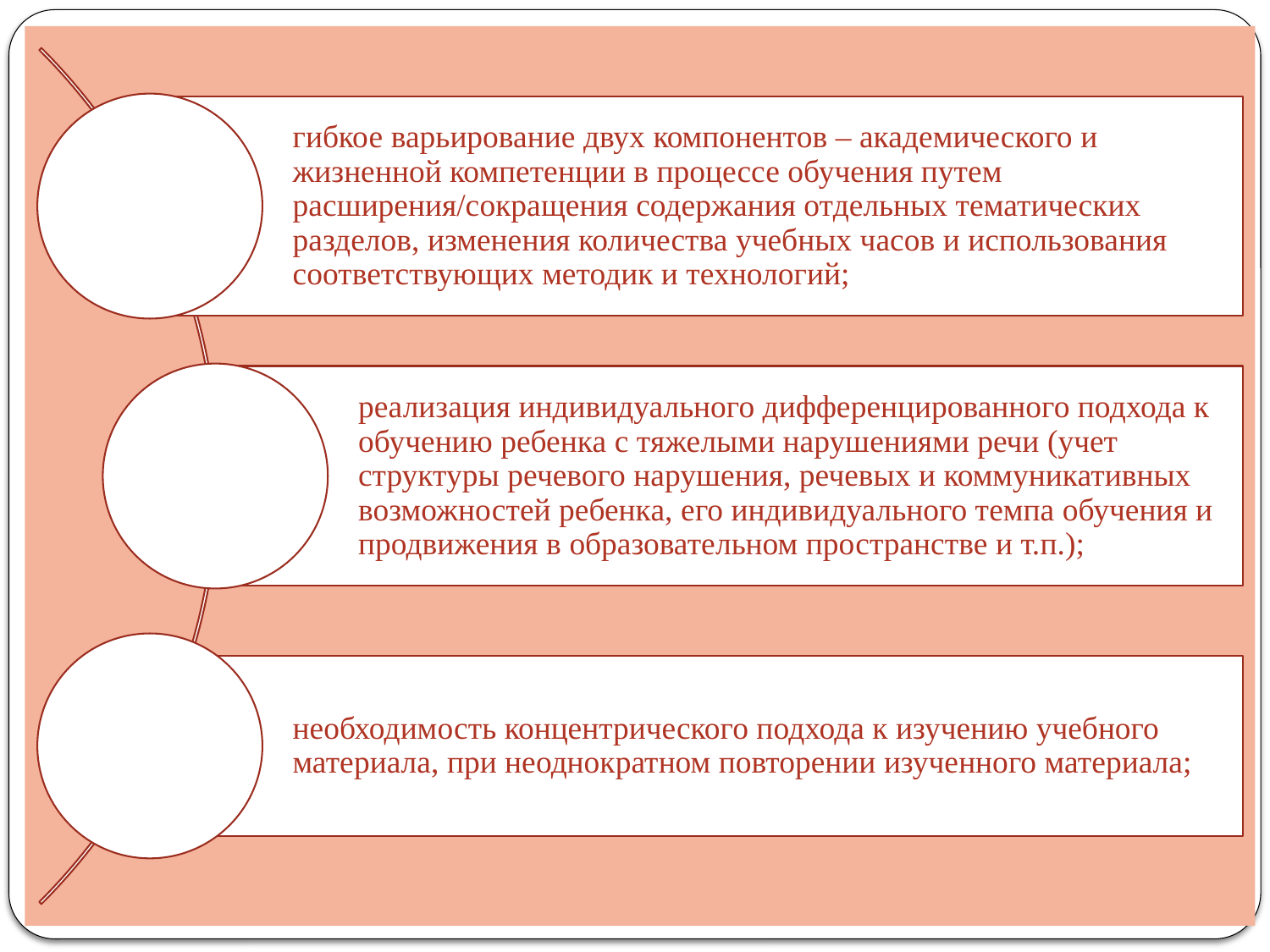

гибкое варьирование двух компонентов – академического и жизненной компетенции в процессе обучения путем расширения/сокращения содержания отдельных тематических разделов, изменения количества учебных часов и использования соответствующих методик и технологий;
реализация индивидуального дифференцированного подхода к обучению ребенка с тяжелыми нарушениями речи (учет структуры речевого нарушения, речевых и коммуникативных возможностей ребенка, его индивидуального темпа обучения и продвижения в образовательном пространстве и т.п.);
необходимость концентрического подхода к изучению учебного материала, при неоднократном повторении изученного материала;